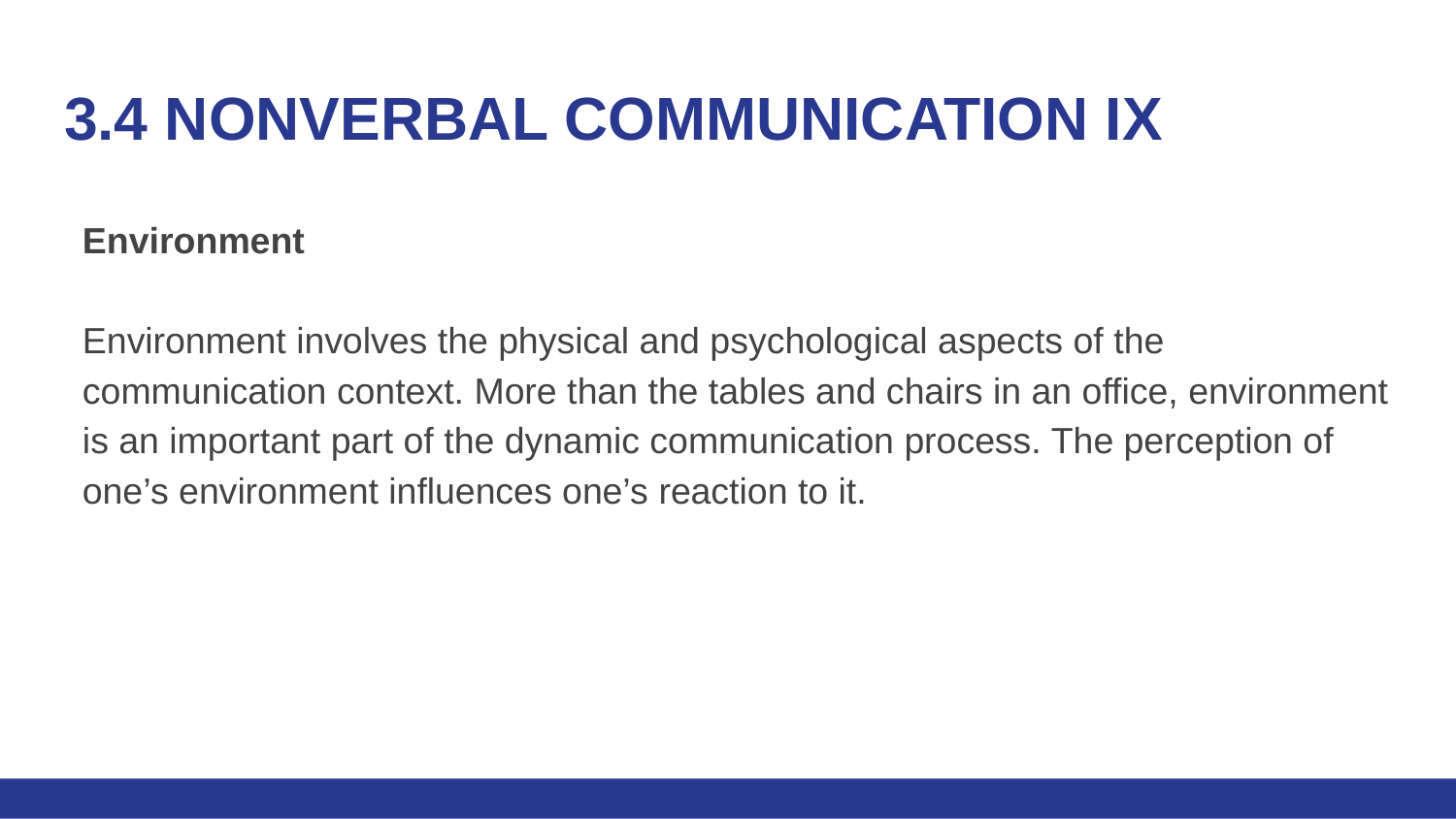

# 3.4 NONVERBAL COMMUNICATION IX
Environment

Environment involves the physical and psychological aspects of the communication context. More than the tables and chairs in an office, environment is an important part of the dynamic communication process. The perception of one’s environment influences one’s reaction to it.